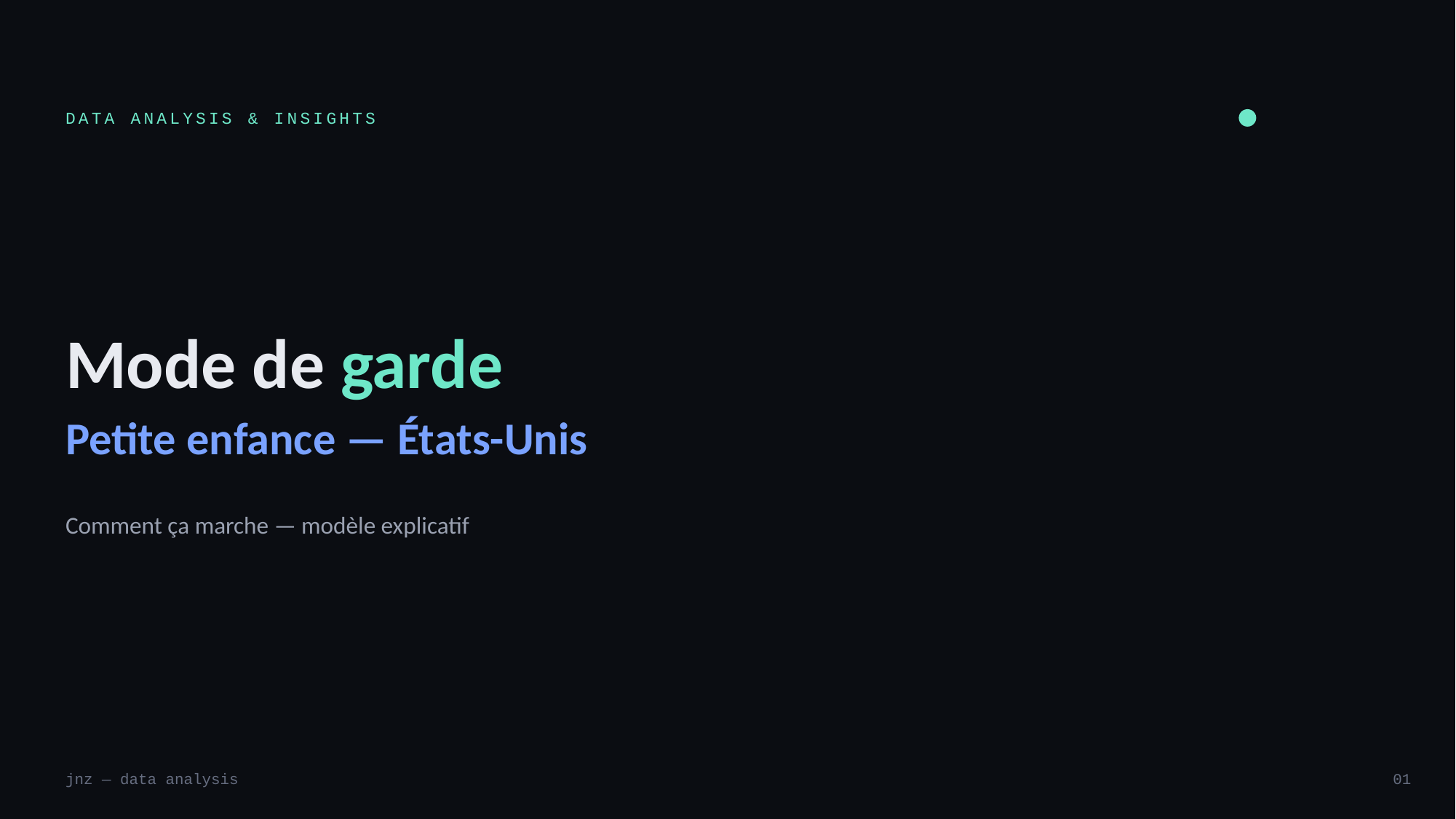

DATA ANALYSIS & INSIGHTS

Mode de garde
Petite enfance — États-Unis
Comment ça marche — modèle explicatif
jnz — data analysis
01